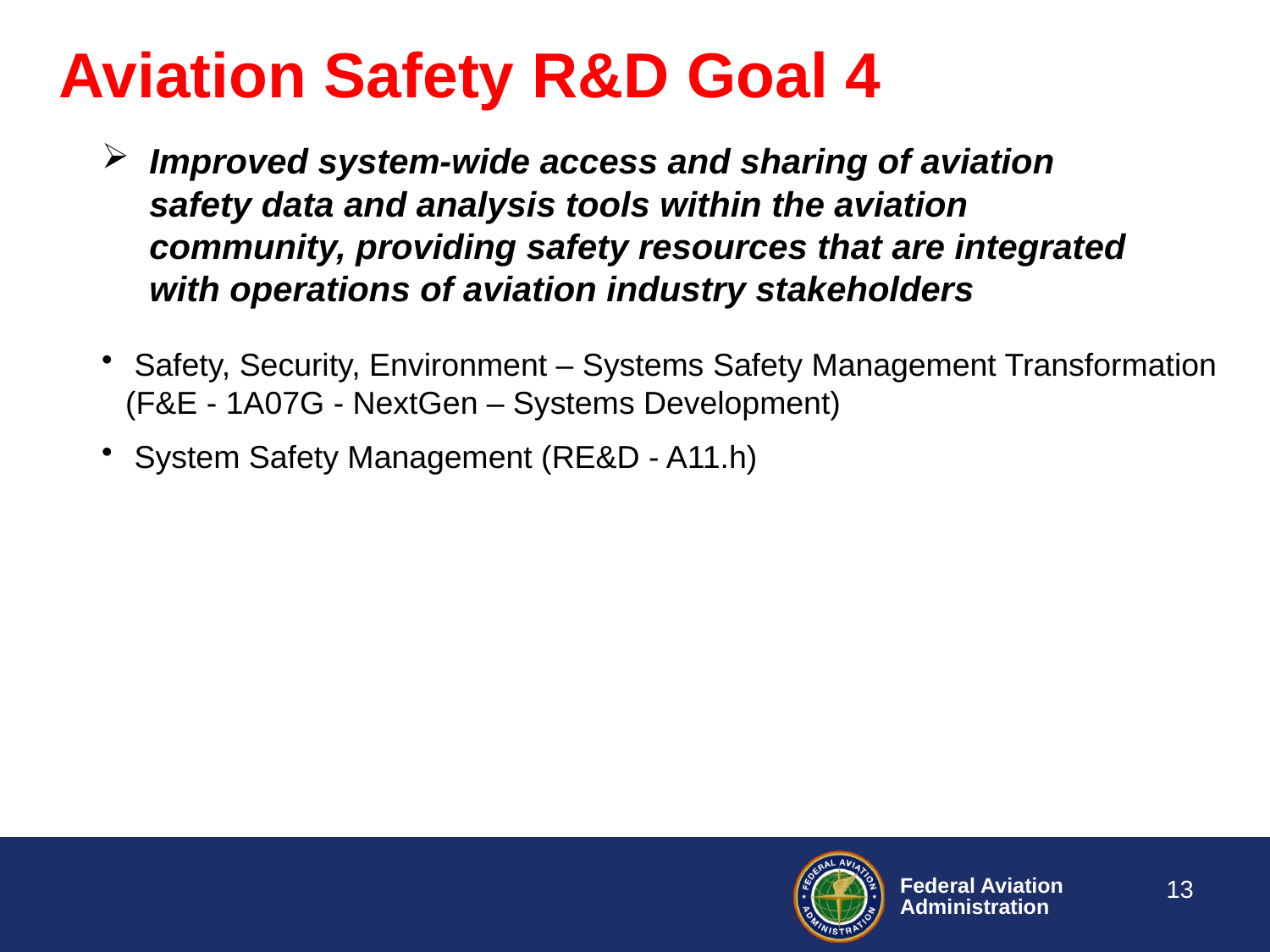

# Aviation Safety R&D Goal 4
Improved system-wide access and sharing of aviation safety data and analysis tools within the aviation community, providing safety resources that are integrated with operations of aviation industry stakeholders
 Safety, Security, Environment – Systems Safety Management Transformation (F&E - 1A07G - NextGen – Systems Development)
 System Safety Management (RE&D - A11.h)
13